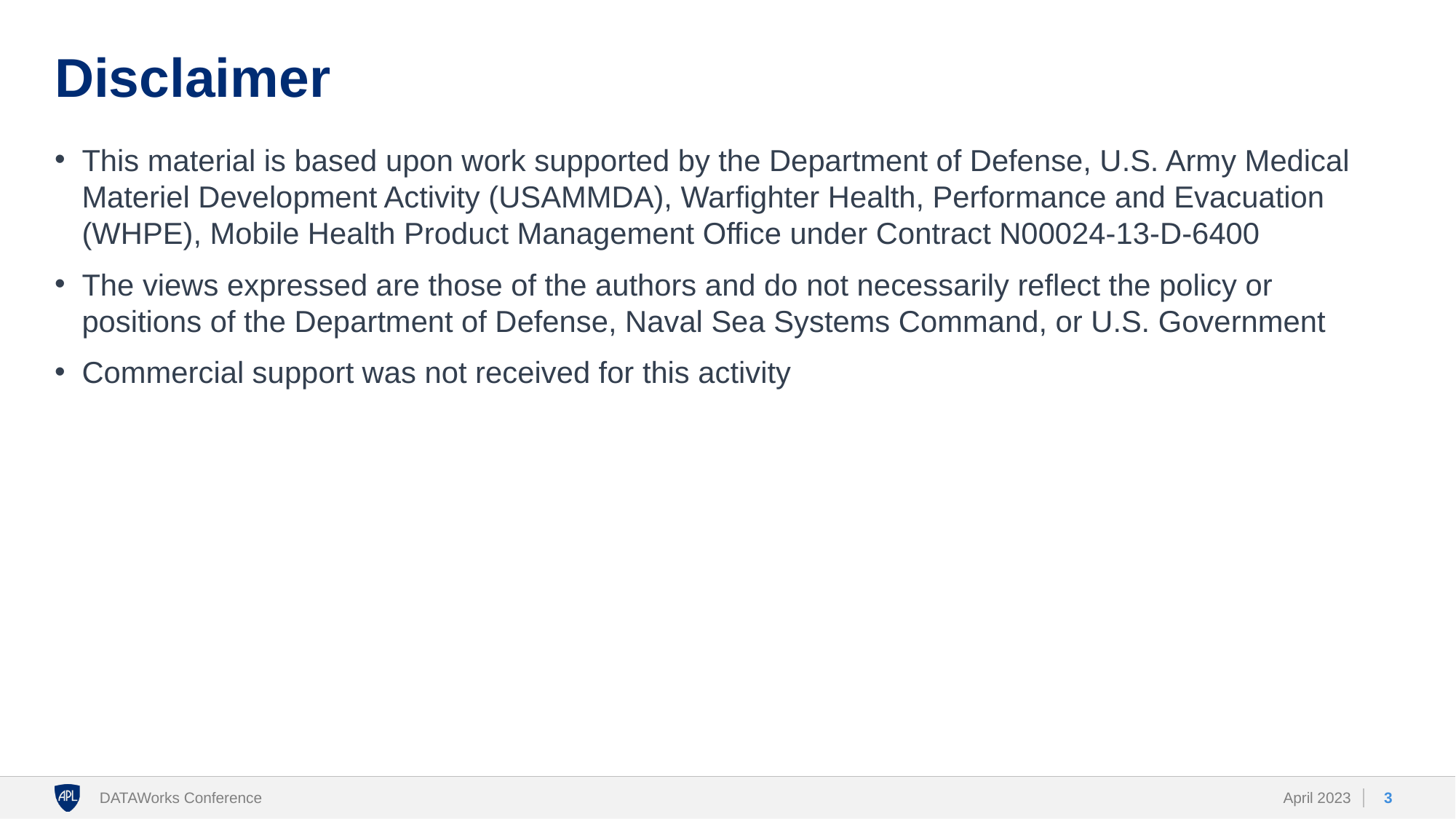

# Disclaimer
This material is based upon work supported by the Department of Defense, U.S. Army Medical Materiel Development Activity (USAMMDA), Warfighter Health, Performance and Evacuation (WHPE), Mobile Health Product Management Office under Contract N00024-13-D-6400
The views expressed are those of the authors and do not necessarily reflect the policy or positions of the Department of Defense, Naval Sea Systems Command, or U.S. Government
Commercial support was not received for this activity

3
DATAWorks Conference
April 2023